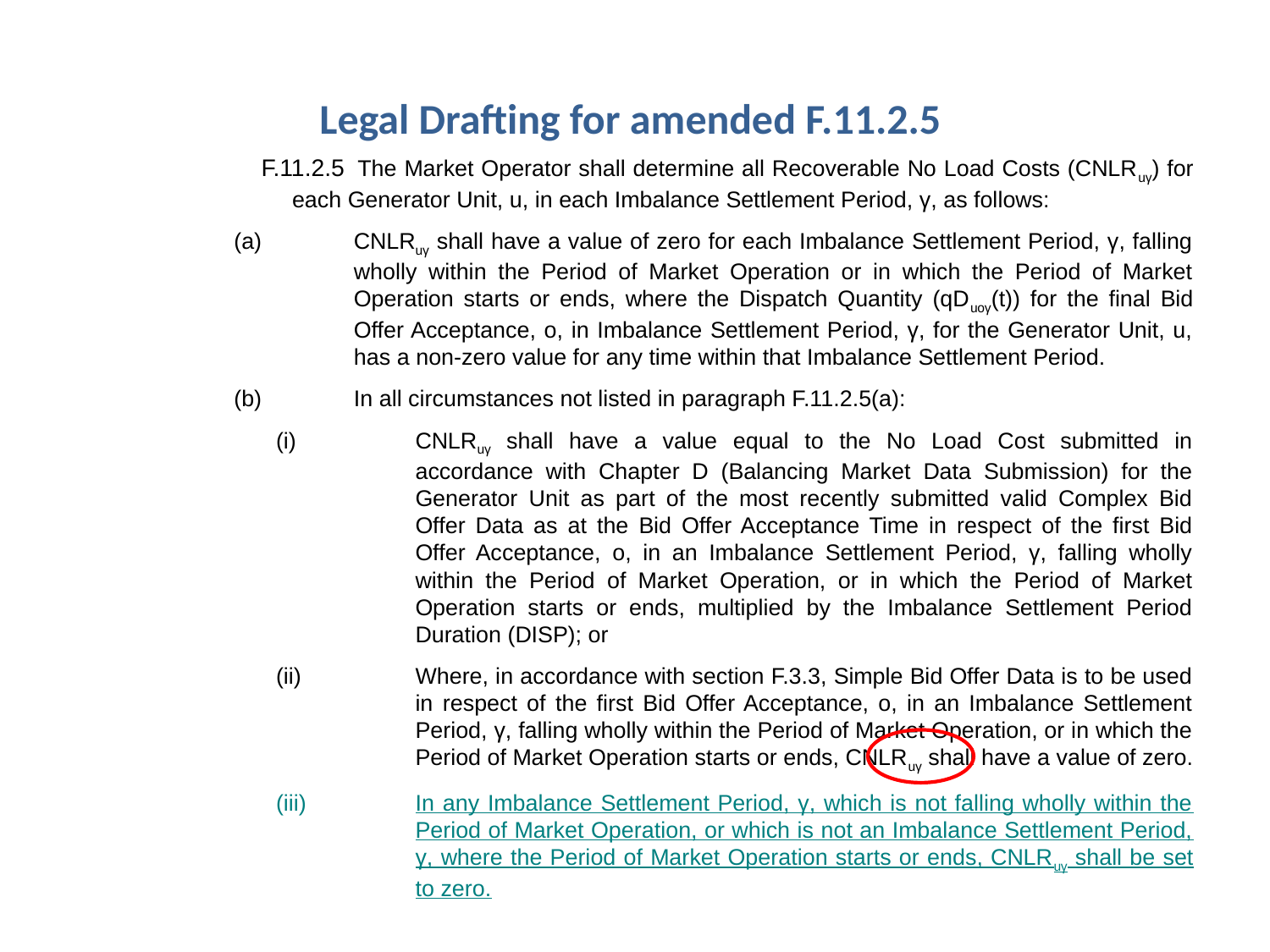

# Legal Drafting for amended F.11.2.5
F.11.2.5   The Market Operator shall determine all Recoverable No Load Costs (CNLRuγ) for each Generator Unit, u, in each Imbalance Settlement Period, γ, as follows:
CNLRuγ shall have a value of zero for each Imbalance Settlement Period, γ, falling wholly within the Period of Market Operation or in which the Period of Market Operation starts or ends, where the Dispatch Quantity (qDuoγ(t)) for the final Bid Offer Acceptance, o, in Imbalance Settlement Period, γ, for the Generator Unit, u, has a non-zero value for any time within that Imbalance Settlement Period.
In all circumstances not listed in paragraph F.11.2.5(a):
CNLRuγ shall have a value equal to the No Load Cost submitted in accordance with Chapter D (Balancing Market Data Submission) for the Generator Unit as part of the most recently submitted valid Complex Bid Offer Data as at the Bid Offer Acceptance Time in respect of the first Bid Offer Acceptance, o, in an Imbalance Settlement Period, γ, falling wholly within the Period of Market Operation, or in which the Period of Market Operation starts or ends, multiplied by the Imbalance Settlement Period Duration (DISP); or
Where, in accordance with section F.3.3, Simple Bid Offer Data is to be used in respect of the first Bid Offer Acceptance, o, in an Imbalance Settlement Period, γ, falling wholly within the Period of Market Operation, or in which the Period of Market Operation starts or ends, CNLRuγ shall have a value of zero.
In any Imbalance Settlement Period, γ, which is not falling wholly within the Period of Market Operation, or which is not an Imbalance Settlement Period, γ, where the Period of Market Operation starts or ends, CNLRuγ shall be set to zero.